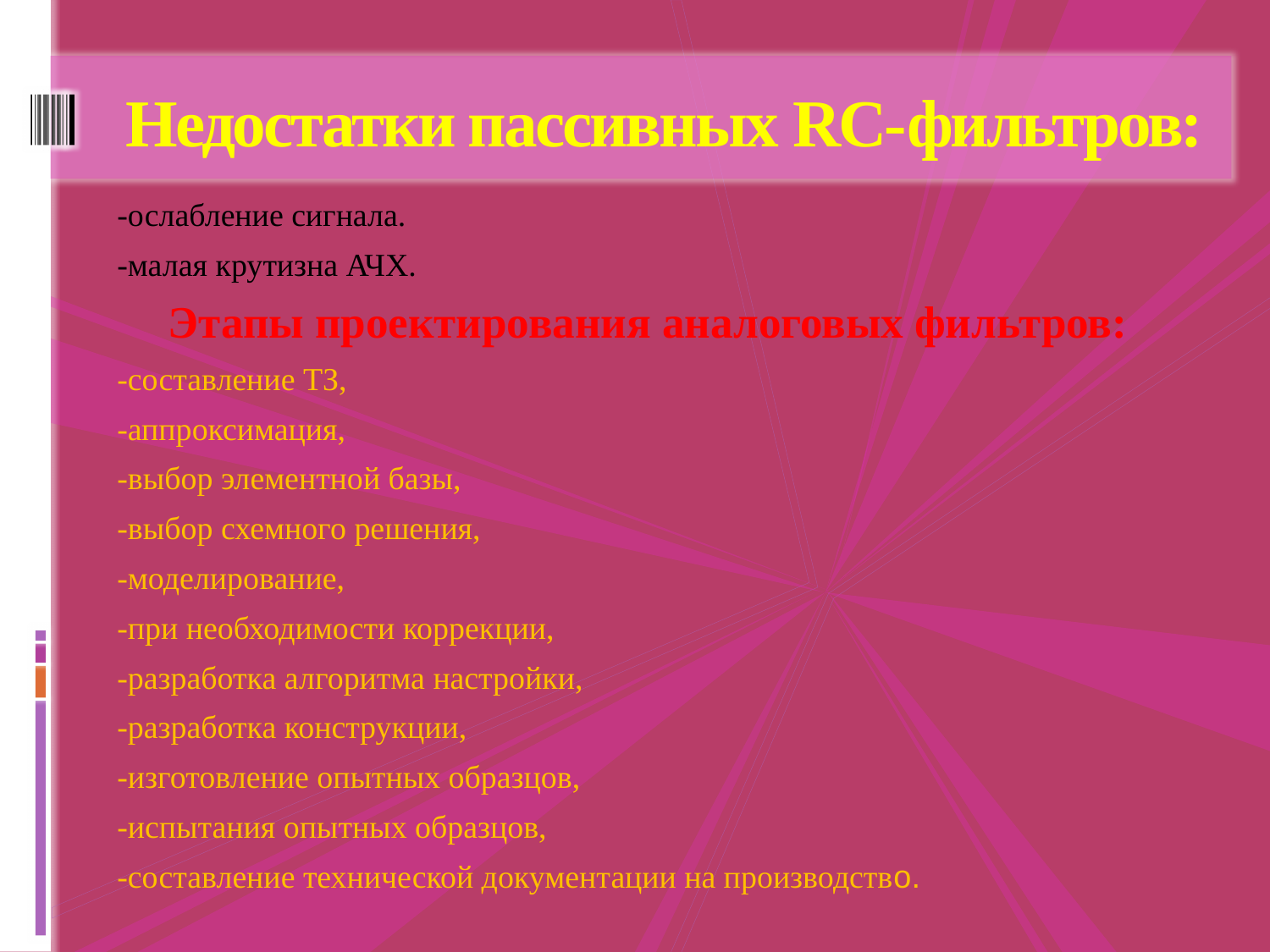

# Недостатки пассивных RC-фильтров:
-ослабление сигнала.
-малая крутизна АЧХ.
Этапы проектирования аналоговых фильтров:
-составление ТЗ,
-аппроксимация,
-выбор элементной базы,
-выбор схемного решения,
-моделирование,
-при необходимости коррекции,
-разработка алгоритма настройки,
-разработка конструкции,
-изготовление опытных образцов,
-испытания опытных образцов,
-составление технической документации на производство.